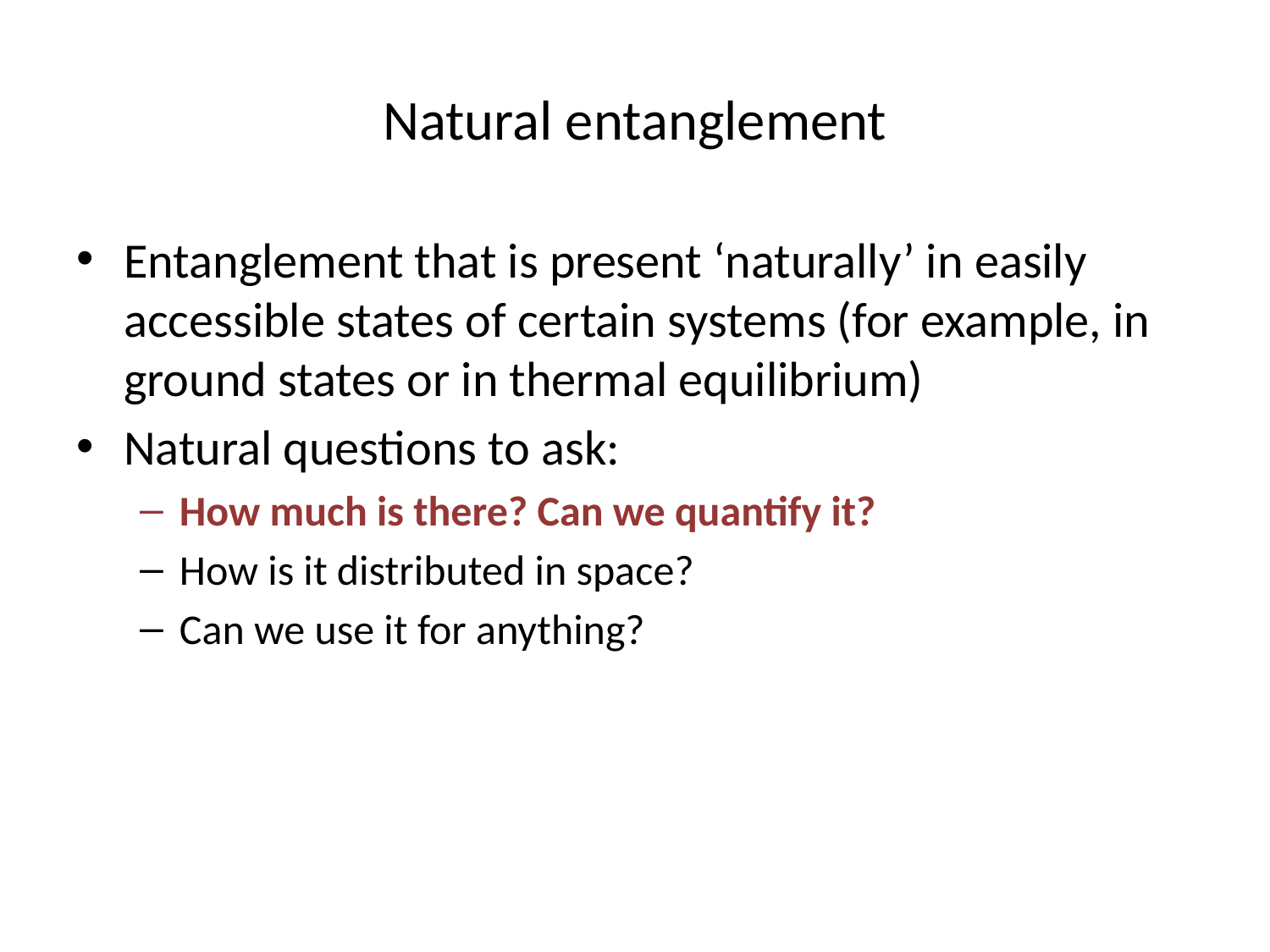

# Natural entanglement
Entanglement that is present ‘naturally’ in easily accessible states of certain systems (for example, in ground states or in thermal equilibrium)
Natural questions to ask:
How much is there? Can we quantify it?
How is it distributed in space?
Can we use it for anything?